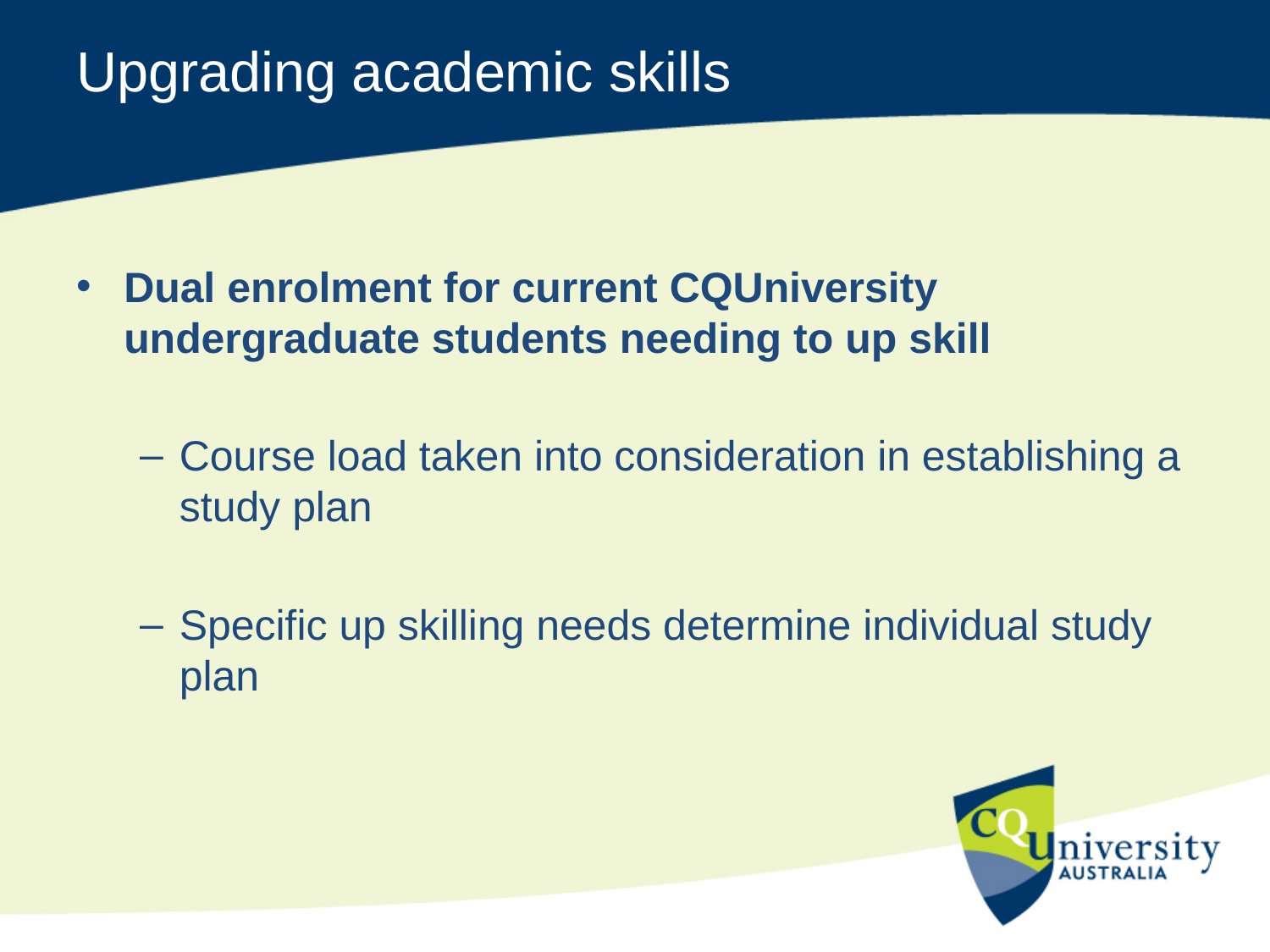

# Upgrading academic skills

Dual enrolment for current CQUniversity undergraduate students needing to up skill

Course load taken into consideration in establishing a study plan

Specific up skilling needs determine individual study plan